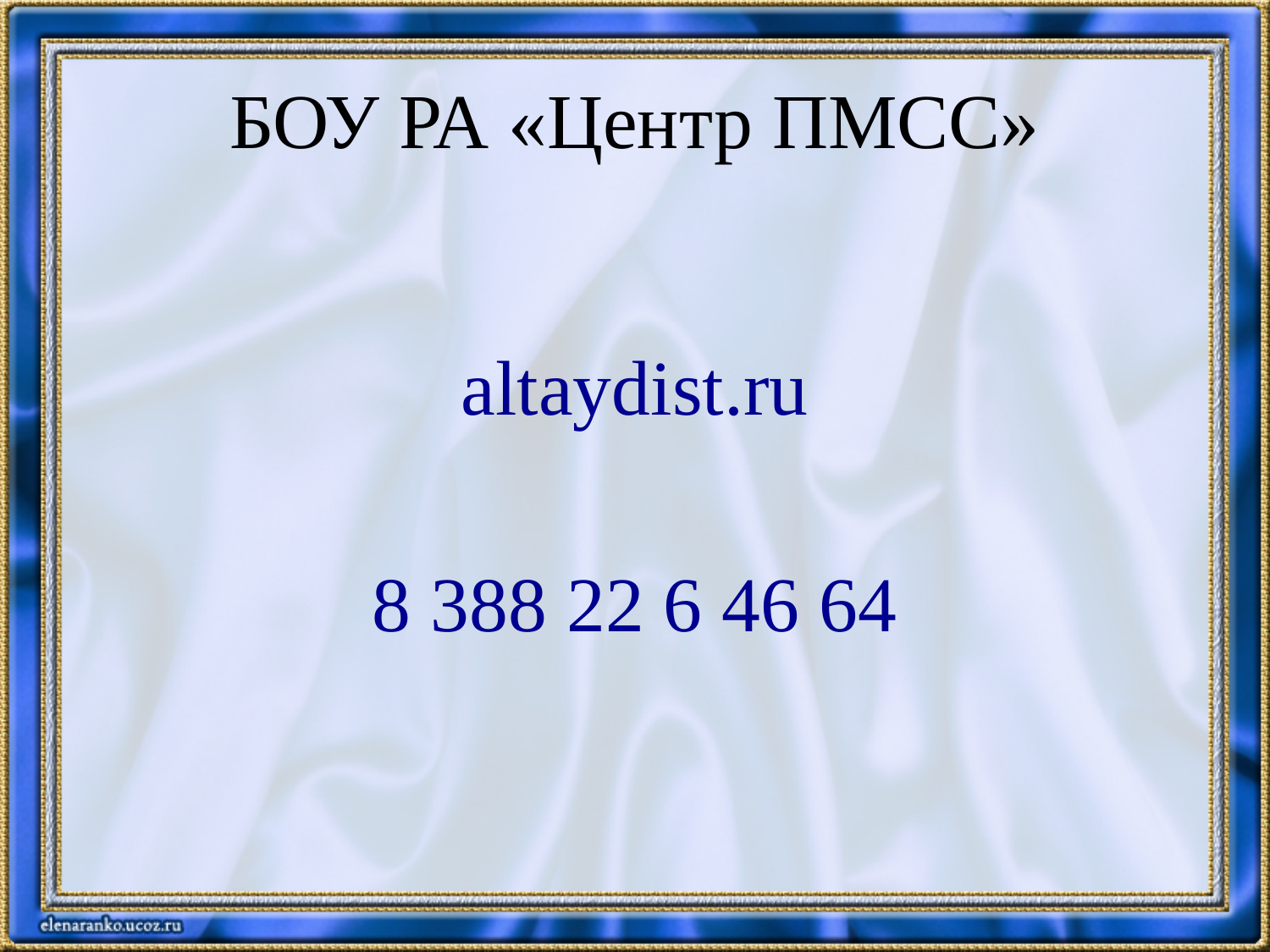

# БОУ РА «Центр ПМСС»

altaydist.ru

8 388 22 6 46 64